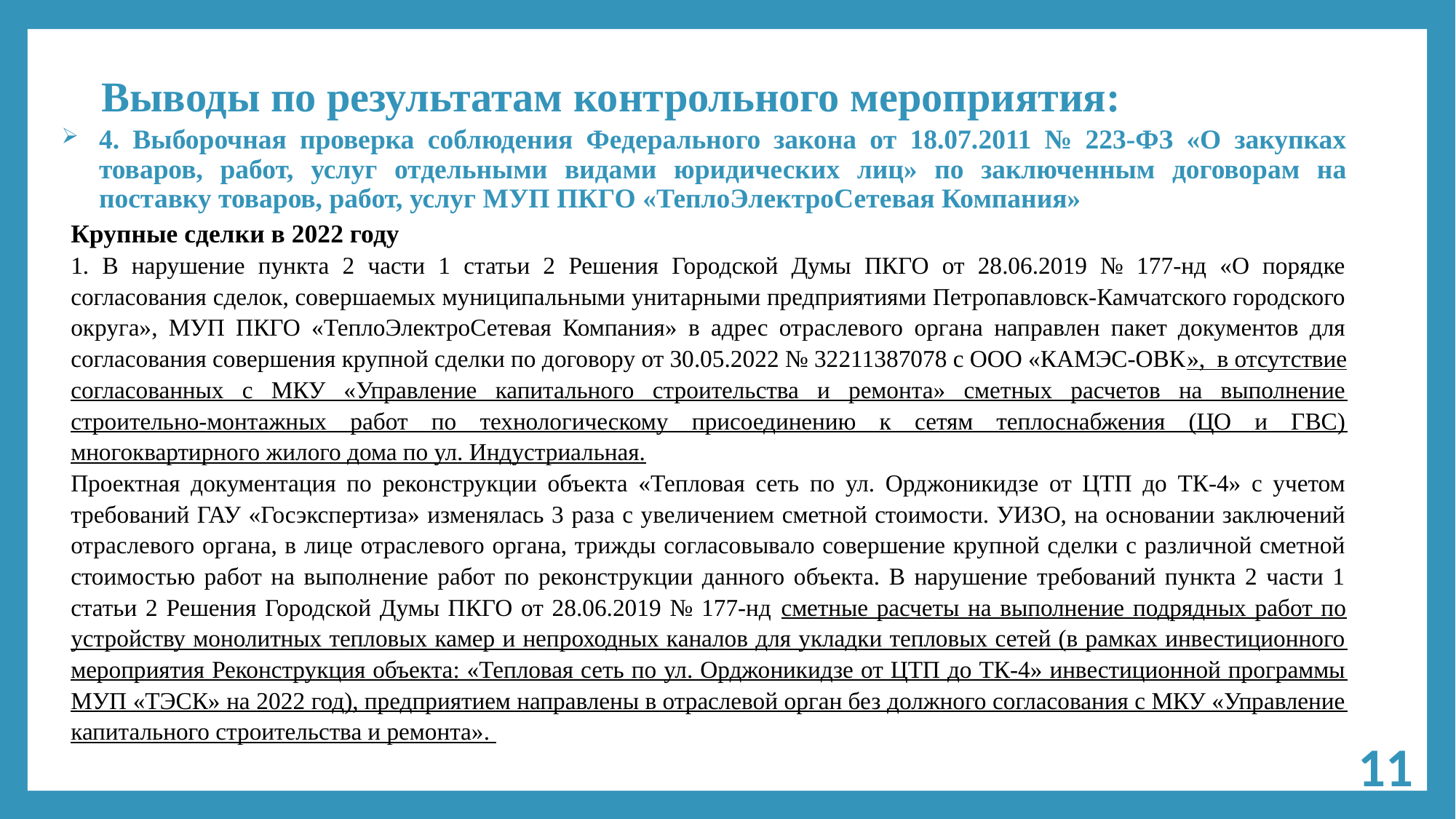

# Выводы по результатам контрольного мероприятия:
4. Выборочная проверка соблюдения Федерального закона от 18.07.2011 № 223-ФЗ «О закупках товаров, работ, услуг отдельными видами юридических лиц» по заключенным договорам на поставку товаров, работ, услуг МУП ПКГО «ТеплоЭлектроСетевая Компания»
Крупные сделки в 2022 году
1. В нарушение пункта 2 части 1 статьи 2 Решения Городской Думы ПКГО от 28.06.2019 № 177-нд «О порядке согласования сделок, совершаемых муниципальными унитарными предприятиями Петропавловск-Камчатского городского округа», МУП ПКГО «ТеплоЭлектроСетевая Компания» в адрес отраслевого органа направлен пакет документов для согласования совершения крупной сделки по договору от 30.05.2022 № 32211387078 с ООО «КАМЭС-ОВК»,  в отсутствие согласованных с МКУ «Управление капитального строительства и ремонта» сметных расчетов на выполнение строительно-монтажных работ по технологическому присоединению к сетям теплоснабжения (ЦО и ГВС) многоквартирного жилого дома по ул. Индустриальная.
Проектная документация по реконструкции объекта «Тепловая сеть по ул. Орджоникидзе от ЦТП до ТК-4» с учетом требований ГАУ «Госэкспертиза» изменялась 3 раза с увеличением сметной стоимости. УИЗО, на основании заключений отраслевого органа, в лице отраслевого органа, трижды согласовывало совершение крупной сделки с различной сметной стоимостью работ на выполнение работ по реконструкции данного объекта. В нарушение требований пункта 2 части 1 статьи 2 Решения Городской Думы ПКГО от 28.06.2019 № 177-нд сметные расчеты на выполнение подрядных работ по устройству монолитных тепловых камер и непроходных каналов для укладки тепловых сетей (в рамках инвестиционного мероприятия Реконструкция объекта: «Тепловая сеть по ул. Орджоникидзе от ЦТП до ТК-4» инвестиционной программы МУП «ТЭСК» на 2022 год), предприятием направлены в отраслевой орган без должного согласования с МКУ «Управление капитального строительства и ремонта».

11